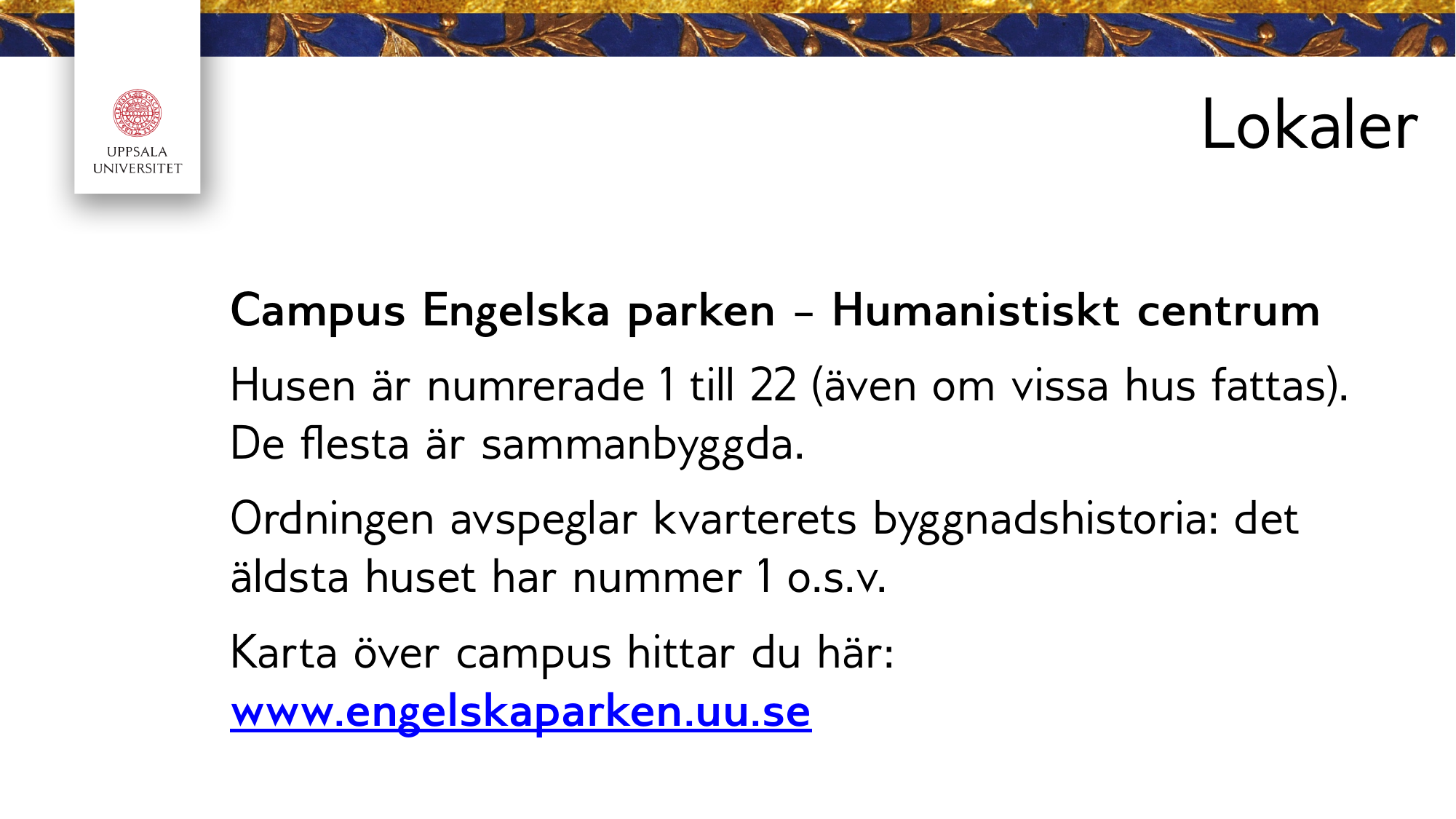

Lokaler
Campus Engelska parken – Humanistiskt centrum
Husen är numrerade 1 till 22 (även om vissa hus fattas). De flesta är sammanbyggda.
Ordningen avspeglar kvarterets byggnadshistoria: det äldsta huset har nummer 1 o.s.v.
Karta över campus hittar du här: www.engelskaparken.uu.se